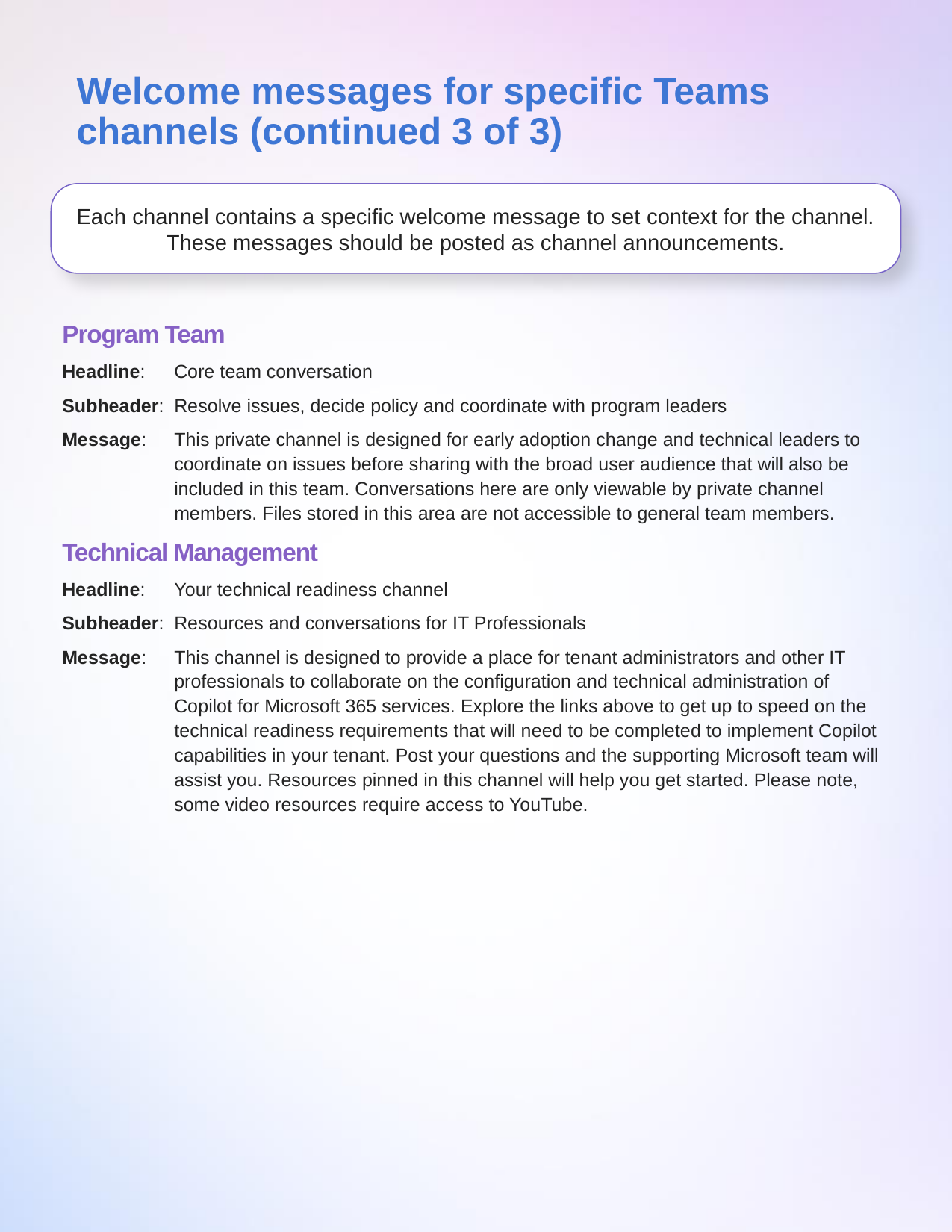

# Welcome messages for specific Teams channels (continued 3 of 3)
Each channel contains a specific welcome message to set context for the channel. These messages should be posted as channel announcements.
Program Team
Headline: 	Core team conversation
Subheader: 	Resolve issues, decide policy and coordinate with program leaders
Message: 	This private channel is designed for early adoption change and technical leaders to coordinate on issues before sharing with the broad user audience that will also be included in this team. Conversations here are only viewable by private channel members. Files stored in this area are not accessible to general team members.
Technical Management
Headline: 	Your technical readiness channel
Subheader: 	Resources and conversations for IT Professionals
Message: 	This channel is designed to provide a place for tenant administrators and other IT professionals to collaborate on the configuration and technical administration of Copilot for Microsoft 365 services. Explore the links above to get up to speed on the technical readiness requirements that will need to be completed to implement Copilot capabilities in your tenant. Post your questions and the supporting Microsoft team will assist you. Resources pinned in this channel will help you get started. Please note, some video resources require access to YouTube.